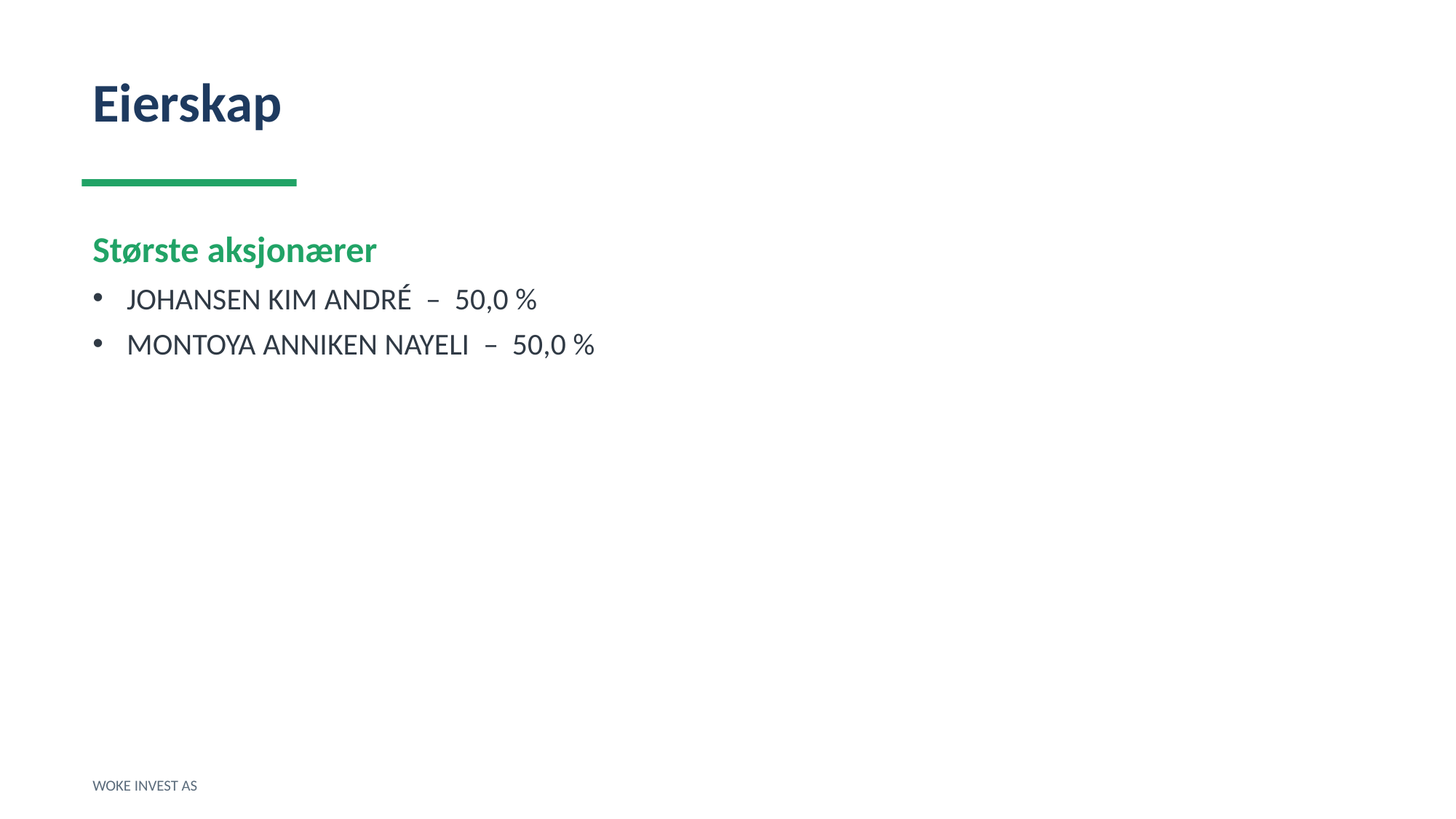

Eierskap

Største aksjonærer
JOHANSEN KIM ANDRÉ  –  50,0 %
MONTOYA ANNIKEN NAYELI  –  50,0 %
WOKE INVEST AS